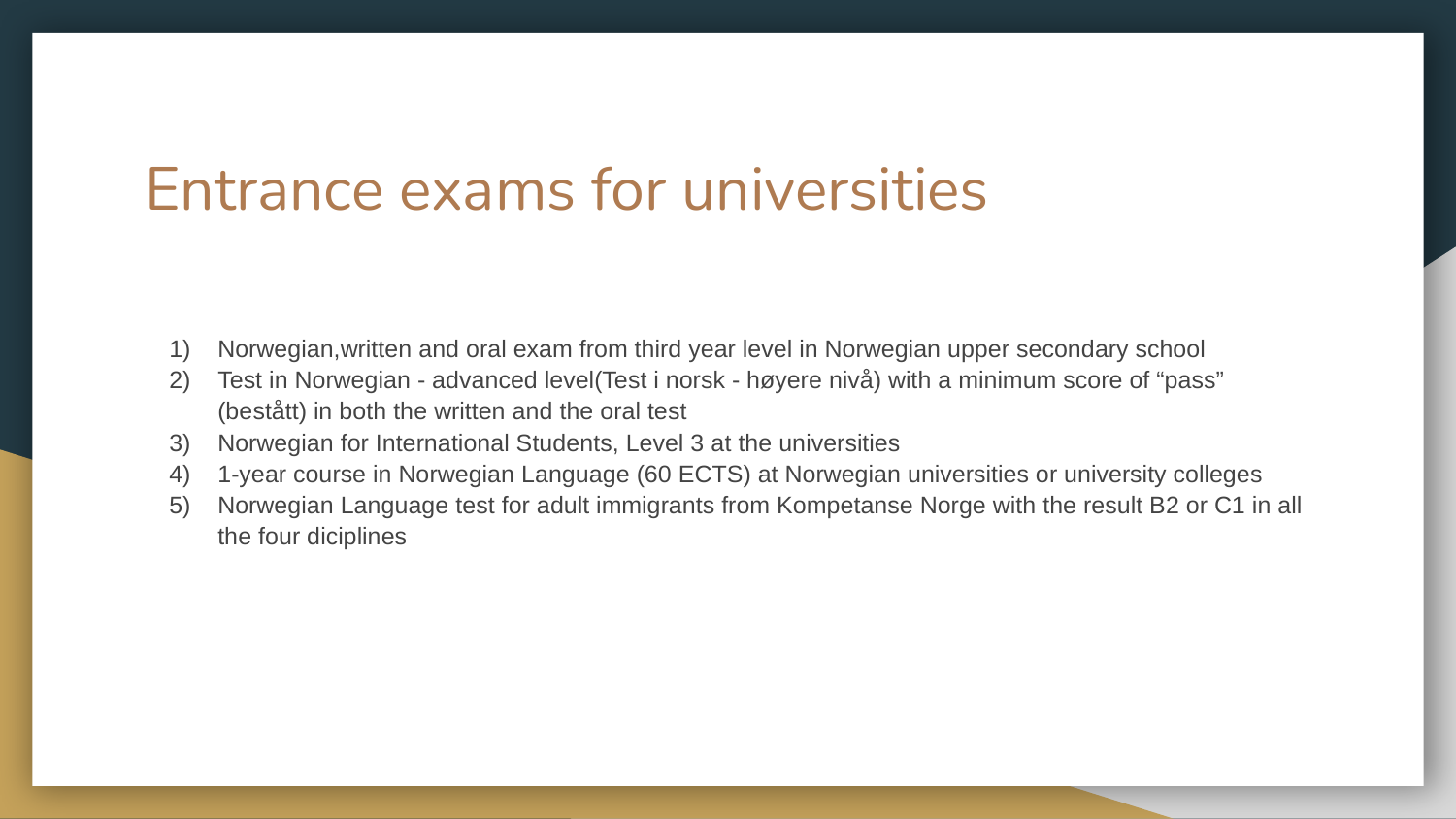

# Entrance exams for universities
Norwegian,written and oral exam from third year level in Norwegian upper secondary school
Test in Norwegian - advanced level(Test i norsk - høyere nivå) with a minimum score of “pass” (bestått) in both the written and the oral test
Norwegian for International Students, Level 3 at the universities
1-year course in Norwegian Language (60 ECTS) at Norwegian universities or university colleges
Norwegian Language test for adult immigrants from Kompetanse Norge with the result B2 or C1 in all the four diciplines